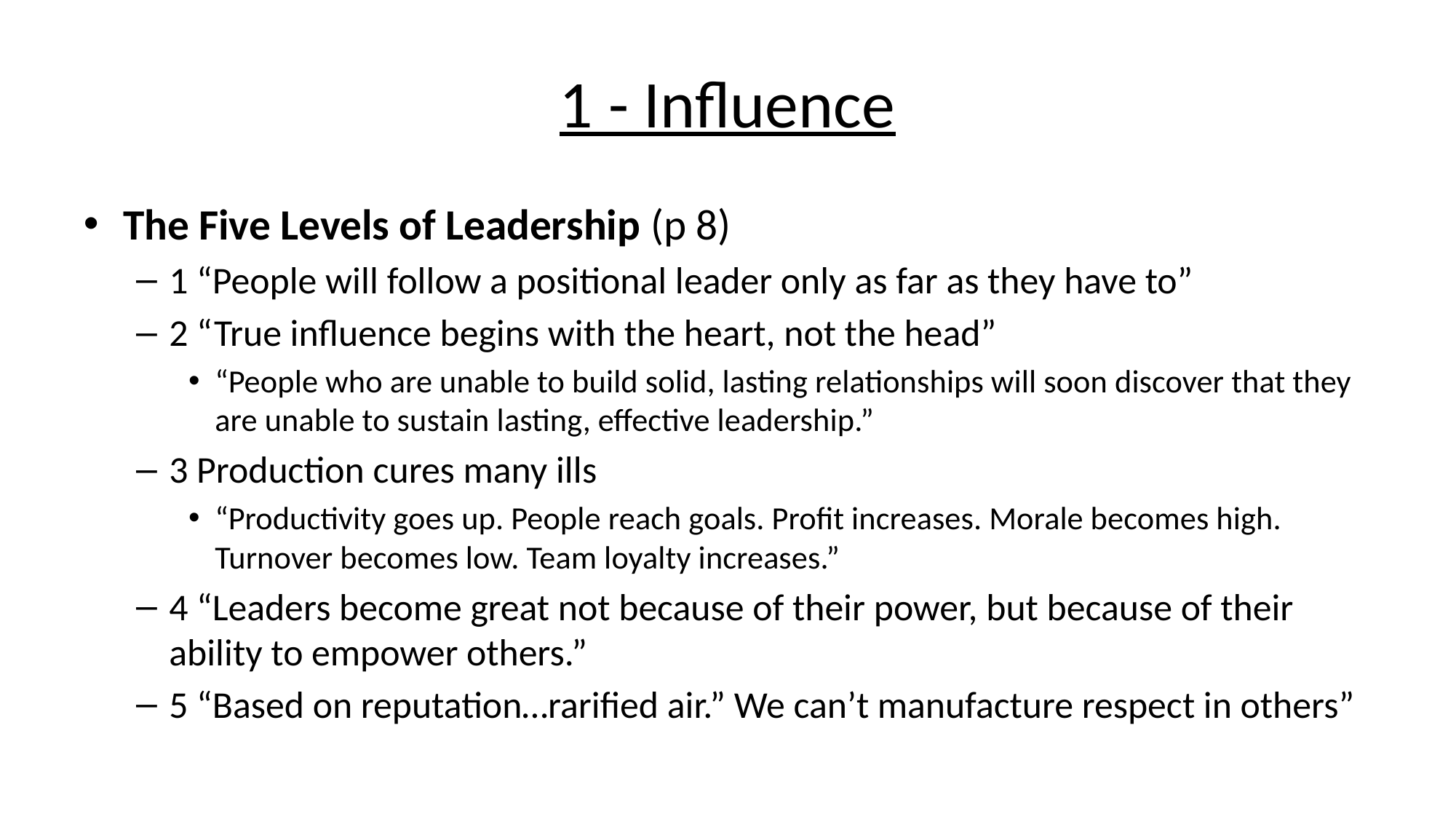

# 1 - Influence
The Five Levels of Leadership (p 8)
1 “People will follow a positional leader only as far as they have to”
2 “True influence begins with the heart, not the head”
“People who are unable to build solid, lasting relationships will soon discover that they are unable to sustain lasting, effective leadership.”
3 Production cures many ills
“Productivity goes up. People reach goals. Profit increases. Morale becomes high. Turnover becomes low. Team loyalty increases.”
4 “Leaders become great not because of their power, but because of their ability to empower others.”
5 “Based on reputation…rarified air.” We can’t manufacture respect in others”